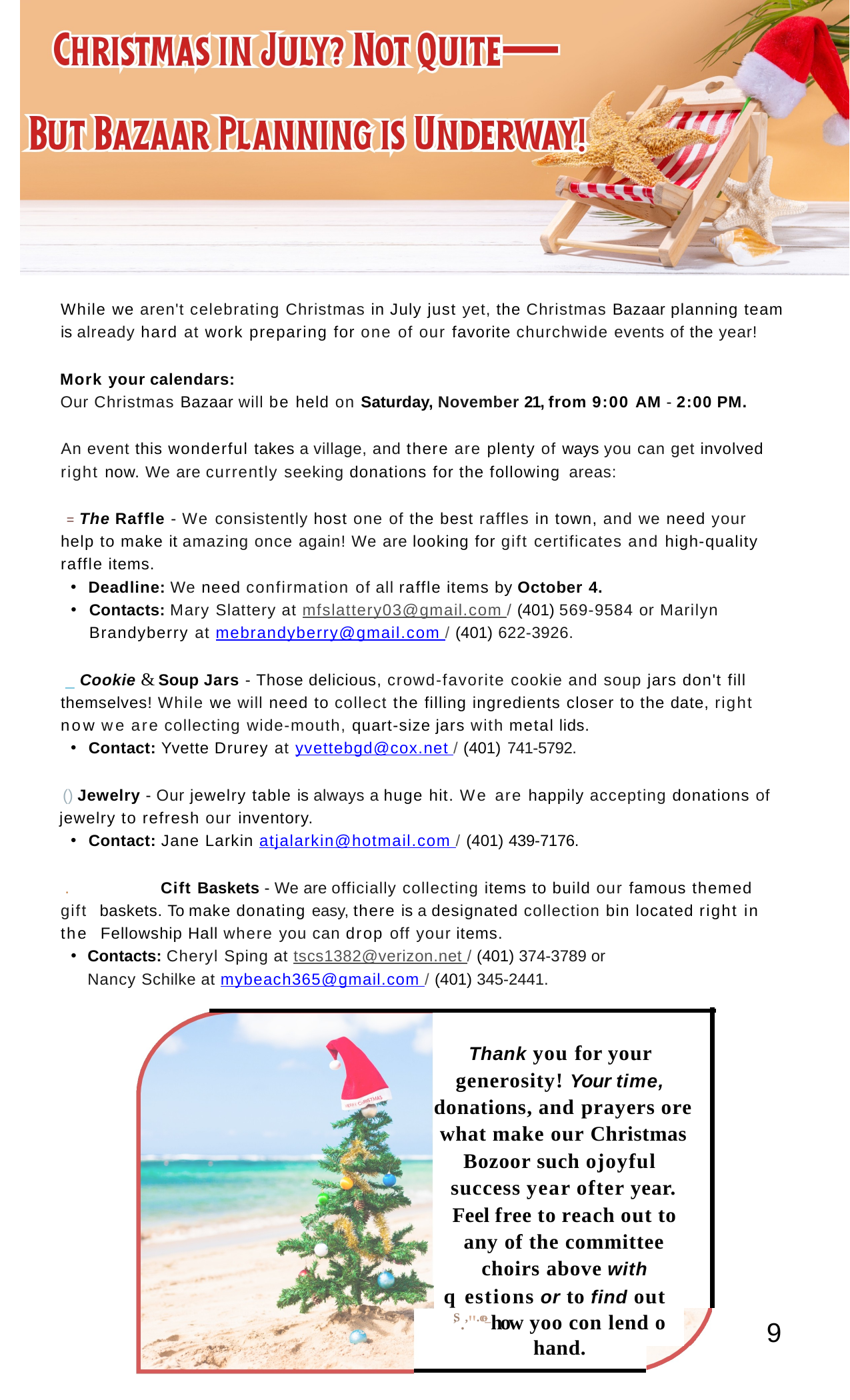

While we aren't celebrating Christmas in July just yet, the Christmas Bazaar planning team  is already hard at work preparing for one of our favorite churchwide events of the year!

Mork your calendars:
Our Christmas Bazaar will be held on Saturday, November 21, from 9:00 AM - 2:00 PM.

An event this wonderful takes a village, and there are plenty of ways you can get involved  right now. We are currently seeking donations for the following areas:

= The Raffle - We consistently host one of the best raffles in town, and we need your  help to make it amazing once again! We are looking for gift certificates and high-quality  raffle items.
Deadline: We need confirmation of all raffle items by October 4.
Contacts: Mary Slattery at mfslattery03@gmail.com / (401) 569-9584 or Marilyn  Brandyberry at mebrandyberry@gmail.com / (401) 622-3926.

_ Cookie & Soup Jars - Those delicious, crowd-favorite cookie and soup jars don't fill  themselves! While we will need to collect the filling ingredients closer to the date, right  now we are collecting wide-mouth, quart-size jars with metal lids.
Contact: Yvette Drurey at yvettebgd@cox.net / (401) 741-5792.

() Jewelry - Our jewelry table is always a huge hit. We are happily accepting donations of  jewelry to refresh our inventory.
Contact: Jane Larkin atjalarkin@hotmail.com / (401) 439-7176.

.	Cift Baskets - We are officially collecting items to build our famous themed gift  baskets. To make donating easy, there is a designated collection bin located right in the  Fellowship Hall where you can drop off your items.
Contacts: Cheryl Sping at tscs1382@verizon.net / (401) 374-3789 or  Nancy Schilke at mybeach365@gmail.com / (401) 345-2441.

Thank you for your  generosity! Your time,  donations, and prayers ore  what make our Christmas  Bozoor such ojoyful  success year ofter year.
Feel free to reach out to  any of the committee  choirs above with
q estions or to find out
,S.,".co-_how  yoo con lend o hand.
'-C-•

9